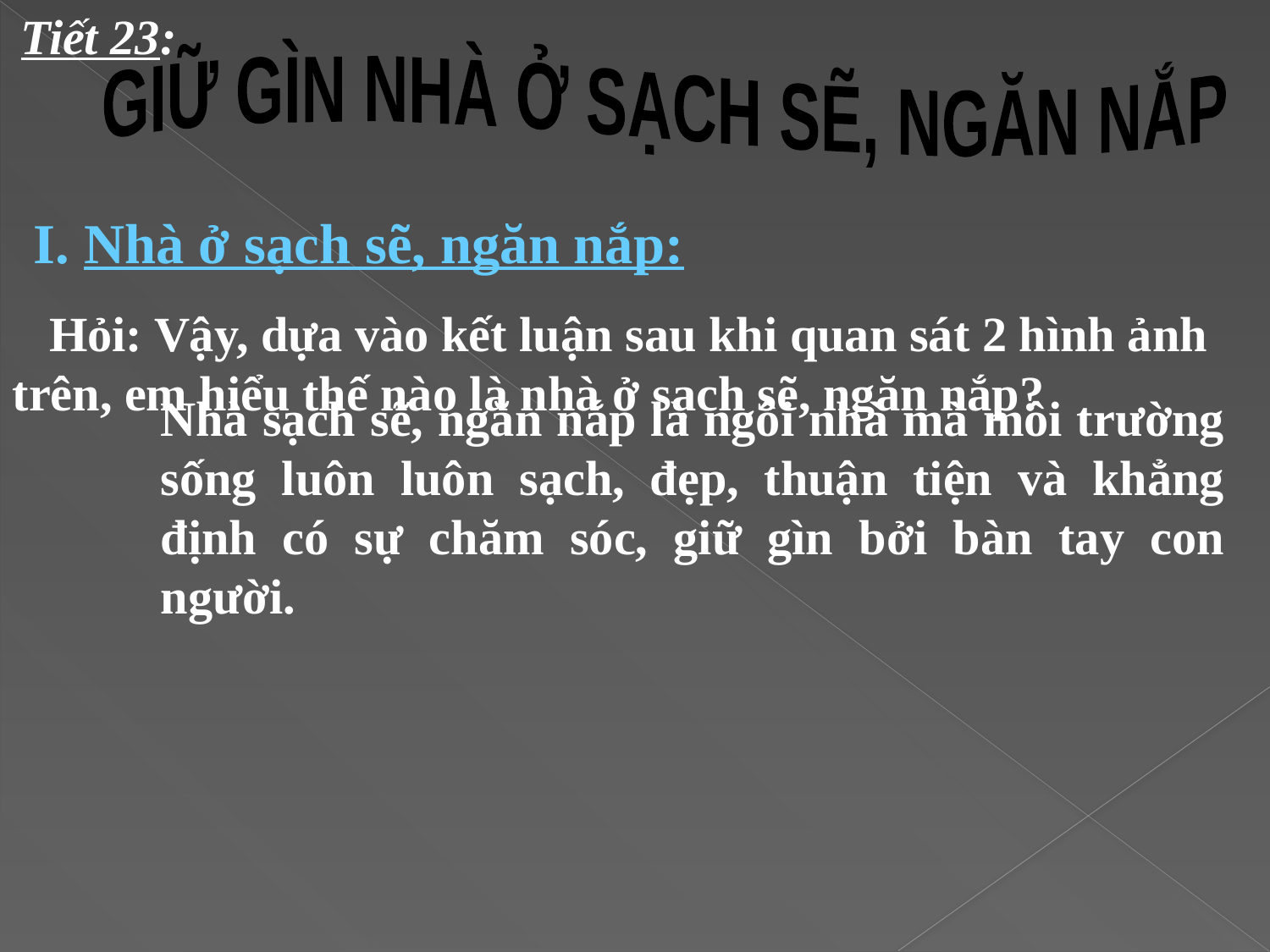

Tiết 23:
GIỮ GÌN NHÀ Ở SẠCH SẼ, NGĂN NẮP
I. Nhà ở sạch sẽ, ngăn nắp:
   Hỏi: Vậy, dựa vào kết luận sau khi quan sát 2 hình ảnh trên, em hiểu thế nào là nhà ở sạch sẽ, ngăn nắp?
Nhà sạch sẽ, ngăn nắp là ngôi nhà mà môi trường sống luôn luôn sạch, đẹp, thuận tiện và khẳng định có sự chăm sóc, giữ gìn bởi bàn tay con người.